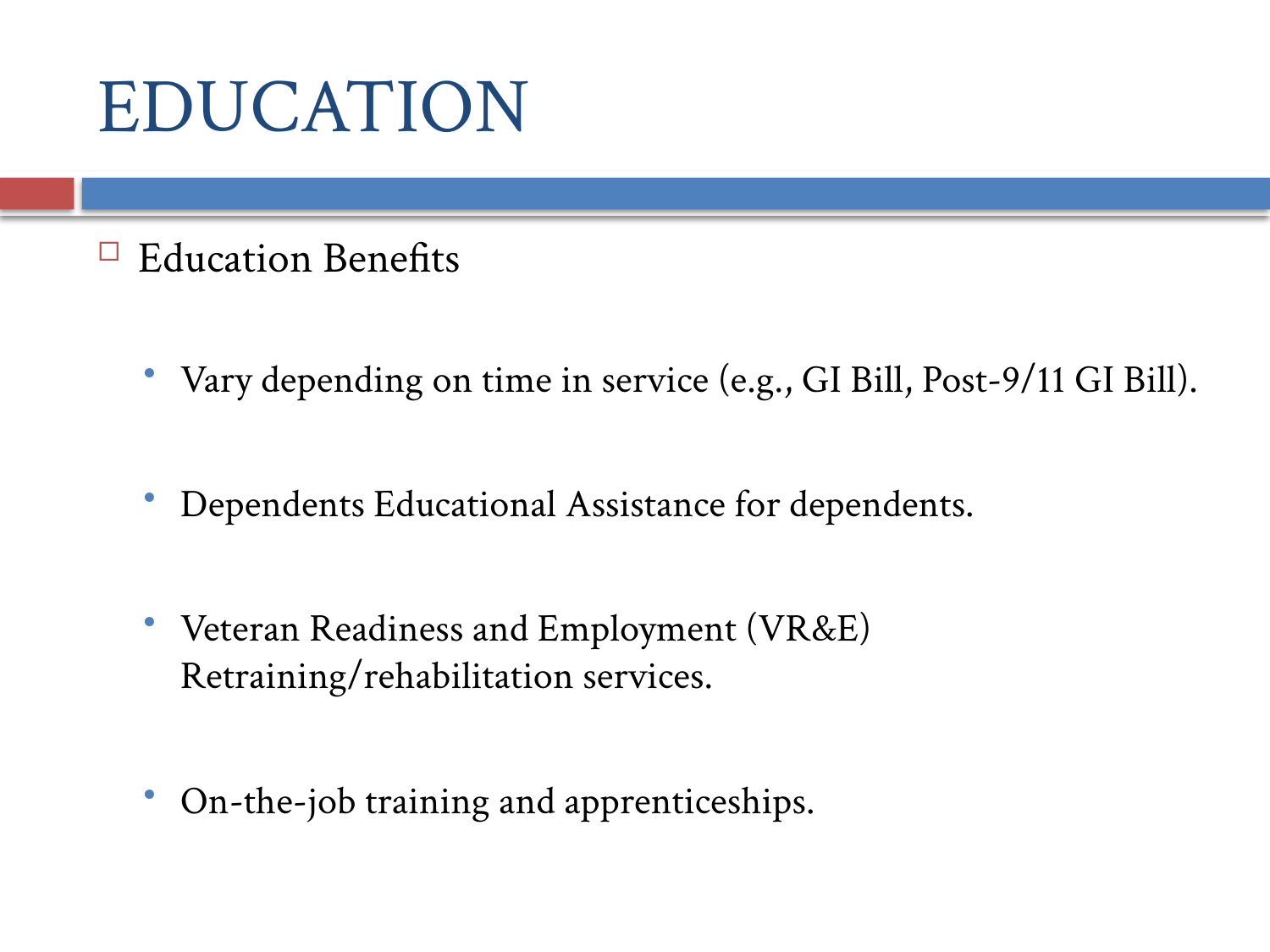

# EDUCATION
Education Benefits

Vary depending on time in service (e.g., GI Bill, Post-9/11 GI Bill).

Dependents Educational Assistance for dependents.

Veteran Readiness and Employment (VR&E) 	Retraining/rehabilitation services.

On-the-job training and apprenticeships.